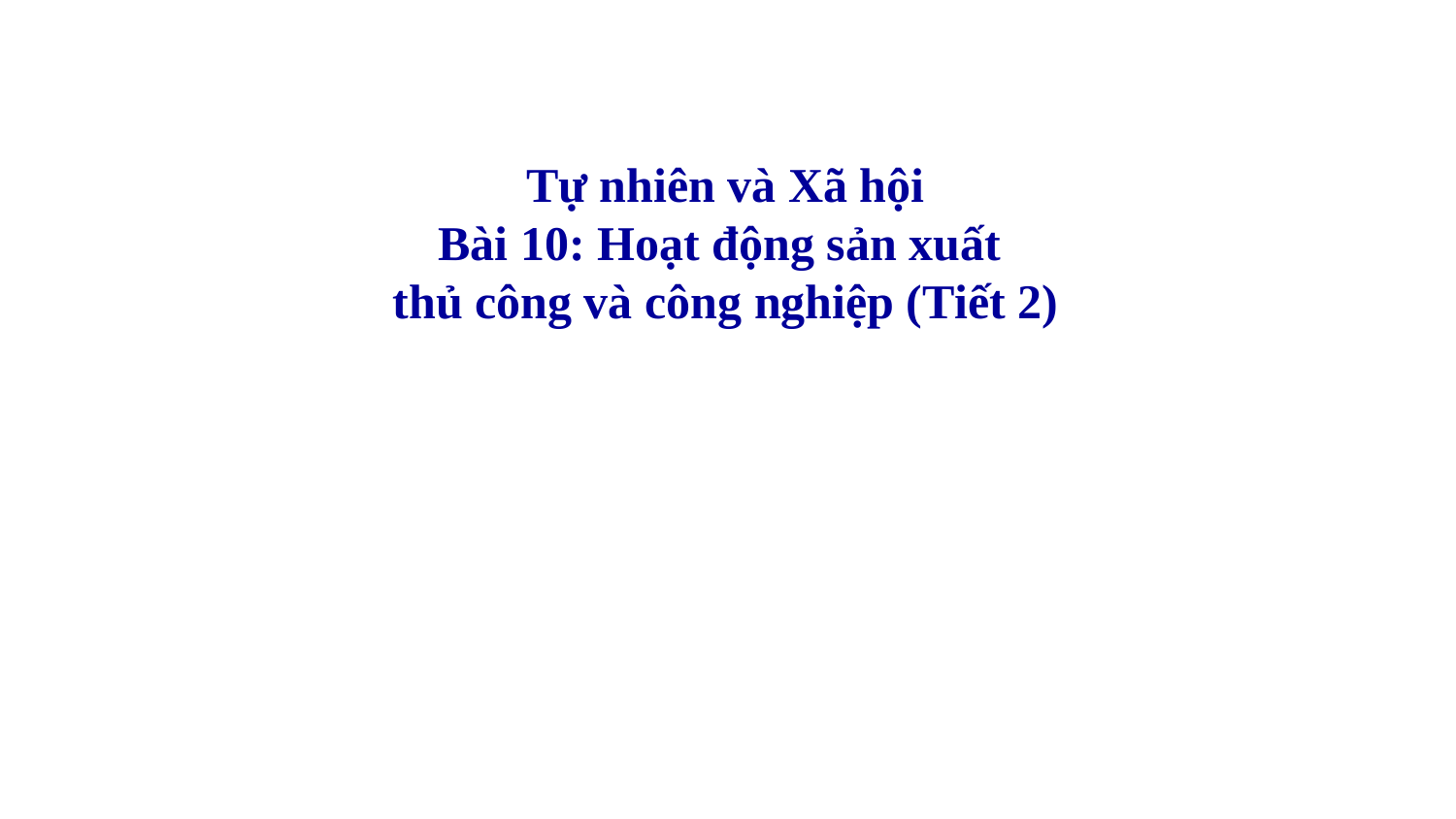

Tự nhiên và Xã hội
Bài 10: Hoạt động sản xuất
thủ công và công nghiệp (Tiết 2)